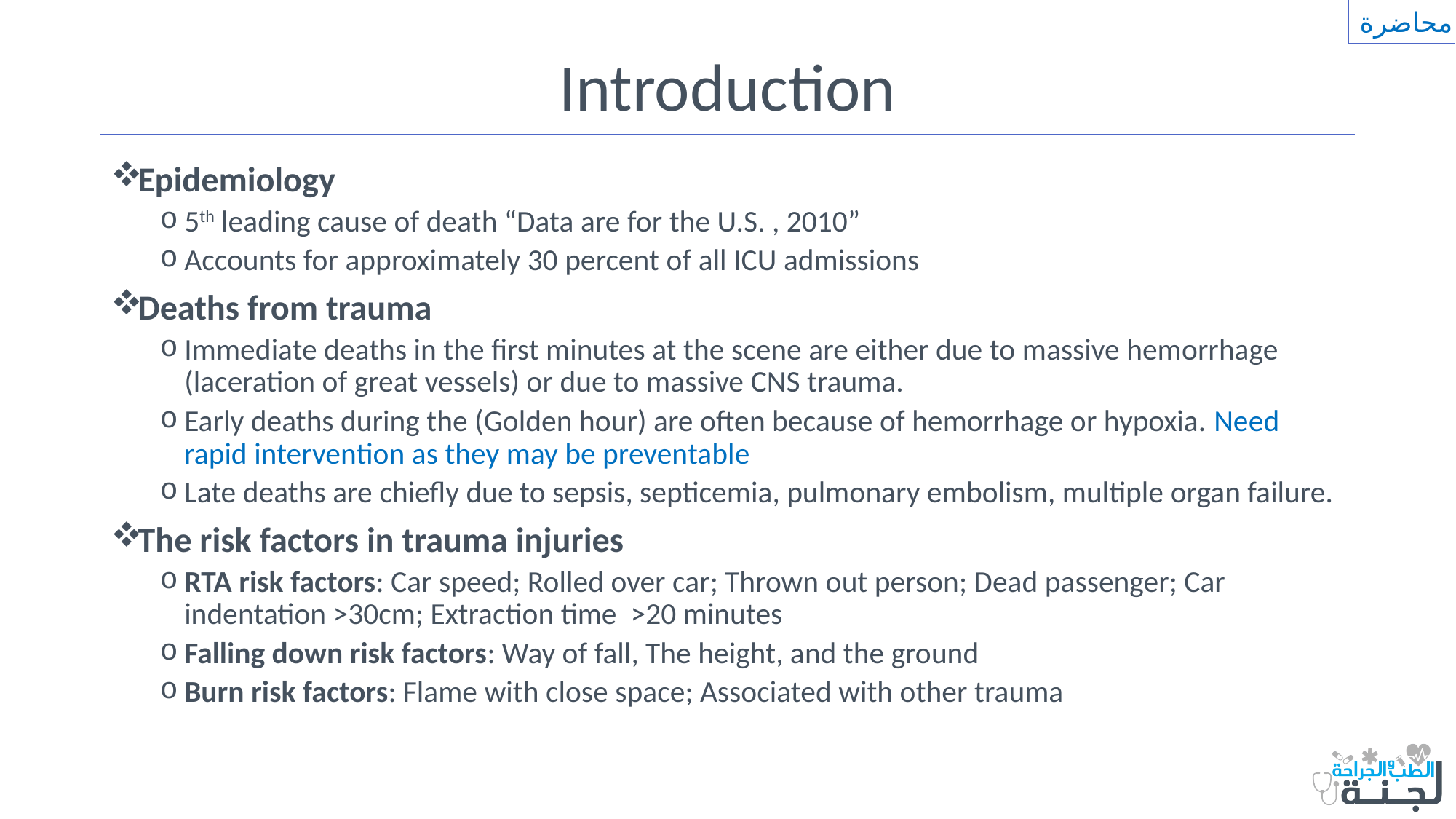

محاضرة
# Introduction
Epidemiology
5th leading cause of death “Data are for the U.S. , 2010”
Accounts for approximately 30 percent of all ICU admissions
Deaths from trauma
Immediate deaths in the first minutes at the scene are either due to massive hemorrhage (laceration of great vessels) or due to massive CNS trauma.
Early deaths during the (Golden hour) are often because of hemorrhage or hypoxia. Need rapid intervention as they may be preventable
Late deaths are chiefly due to sepsis, septicemia, pulmonary embolism, multiple organ failure.
The risk factors in trauma injuries
RTA risk factors: Car speed; Rolled over car; Thrown out person; Dead passenger; Car indentation >30cm; Extraction time  >20 minutes
Falling down risk factors: Way of fall, The height, and the ground
Burn risk factors: Flame with close space; Associated with other trauma